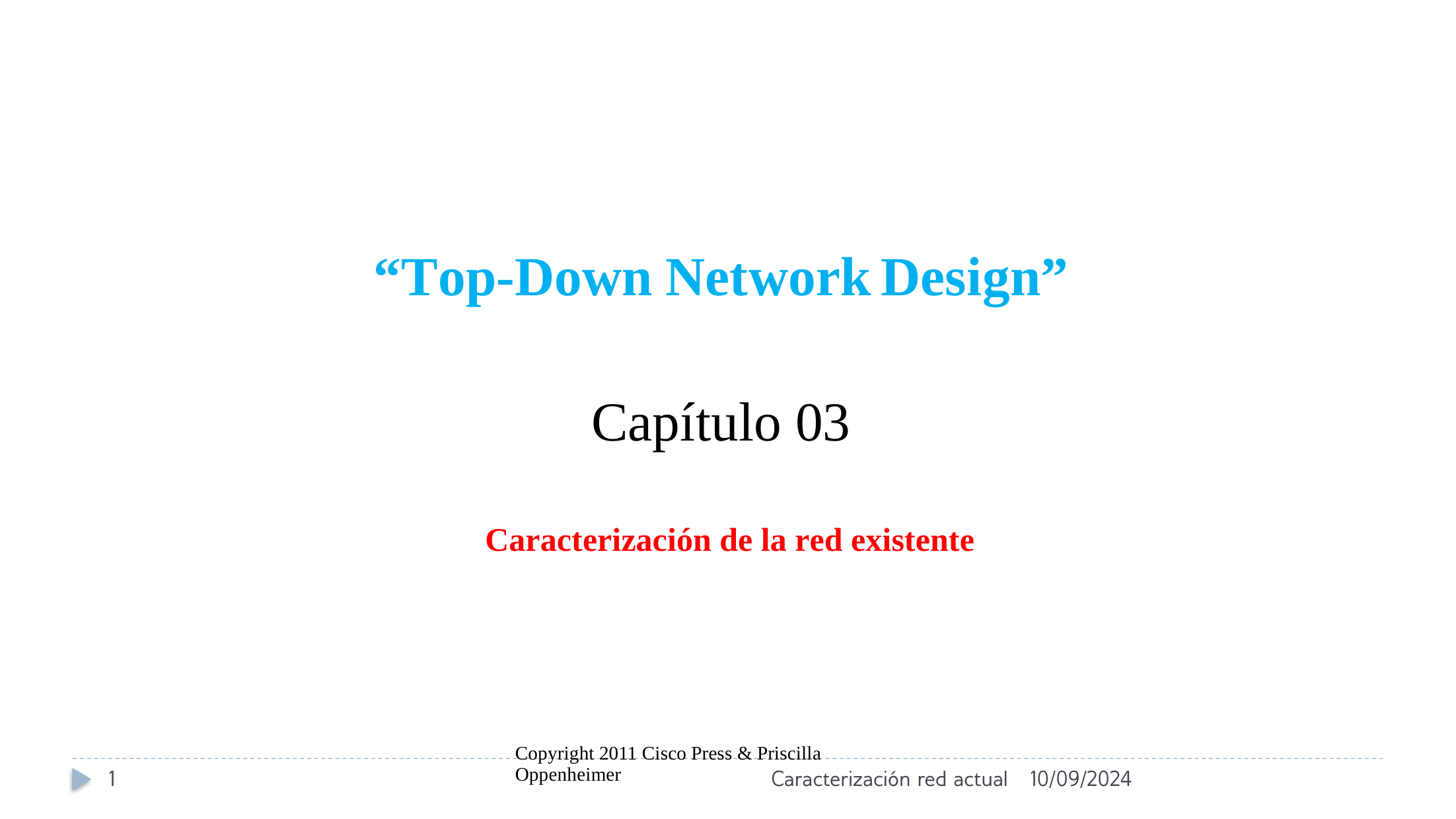

“Top-Down Network
Design”
Capítulo 03
Caracterización de la red existente
Copyright 2011 Cisco Press & Priscilla Oppenheimer

1
Caracterización red actual
10/09/2024